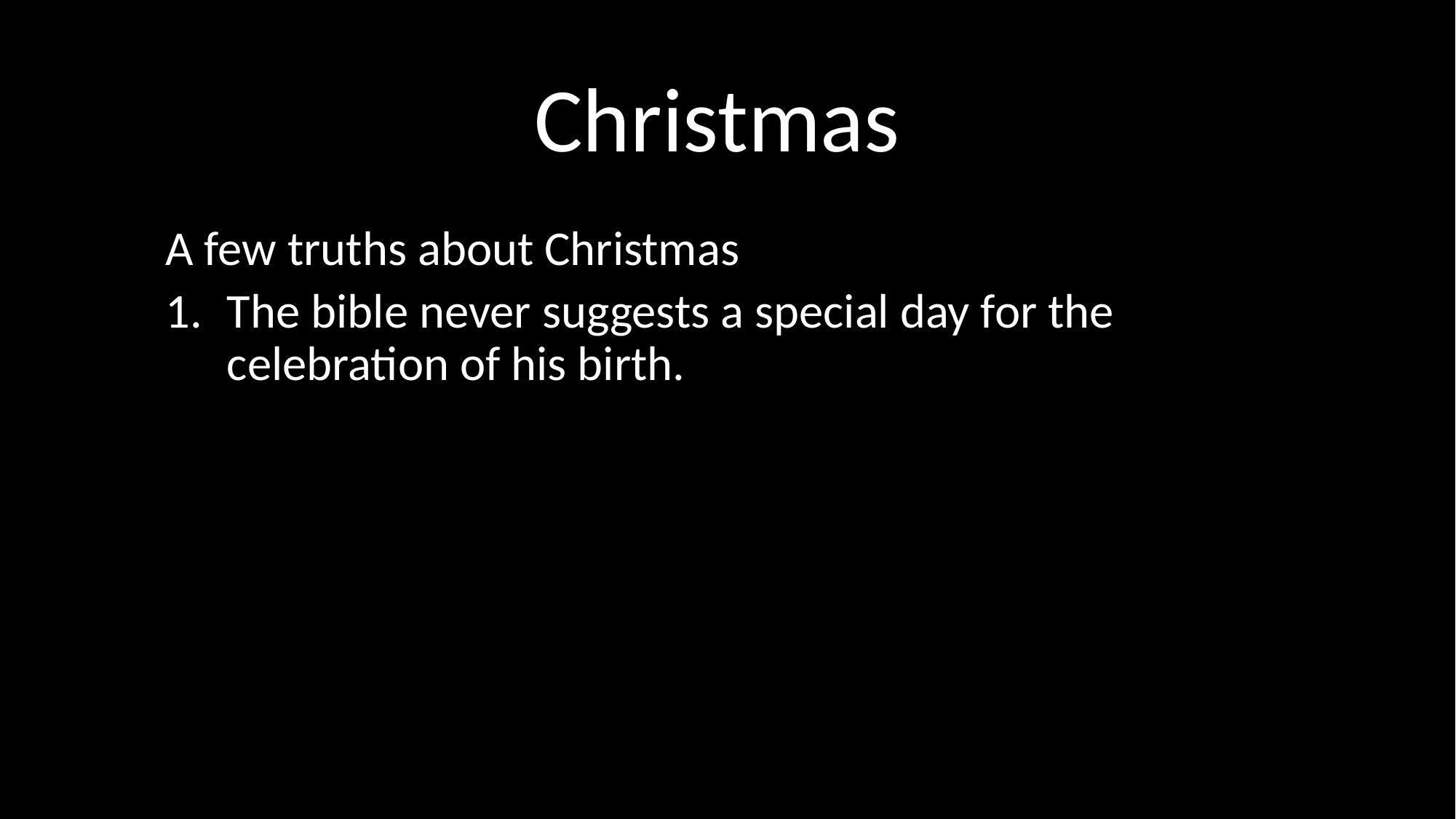

# Christmas
A few truths about Christmas
The bible never suggests a special day for the celebration of his birth.